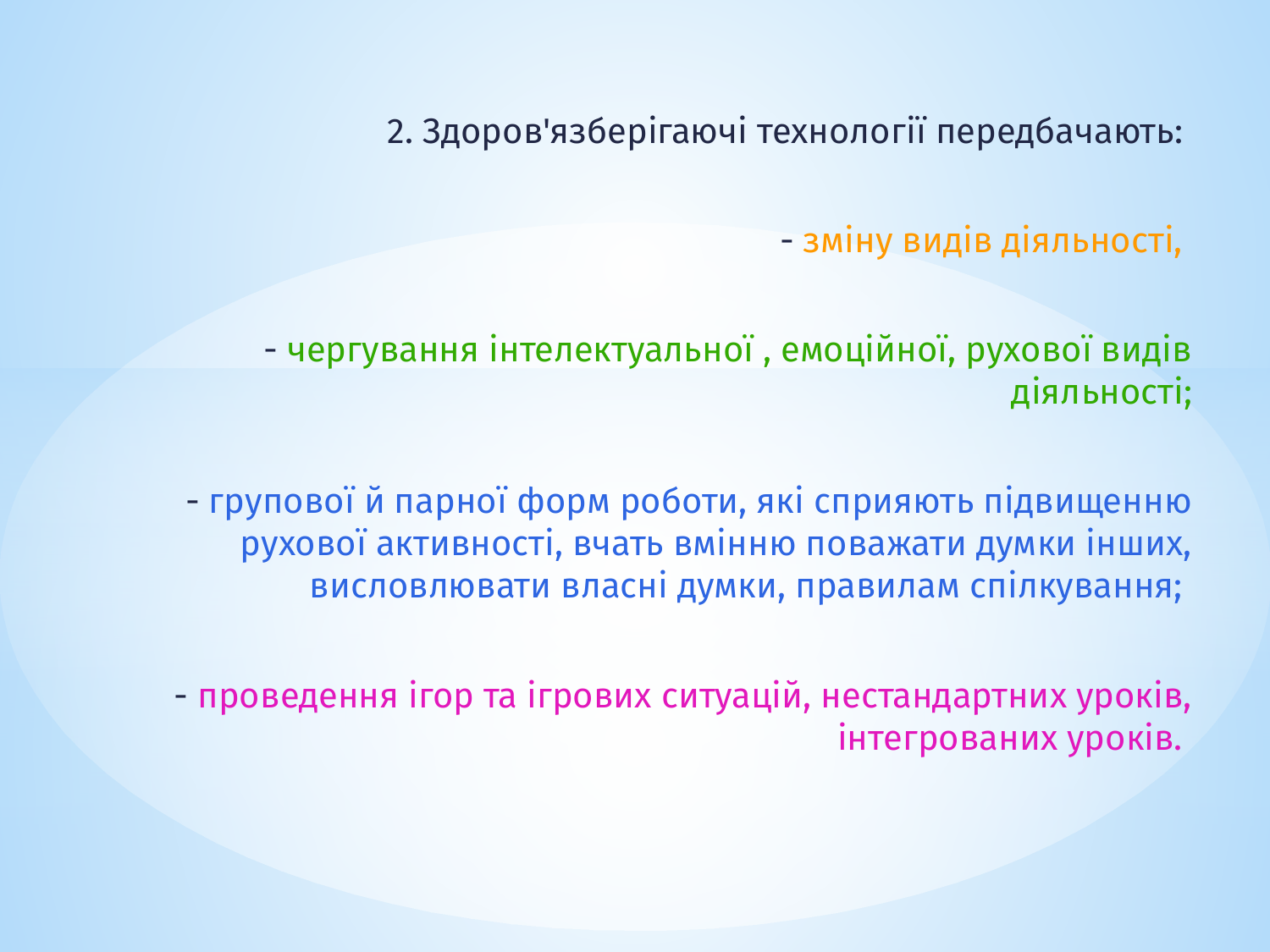

2. Здоров'язберігаючі технології передбачають:

- зміну видів діяльності,

- чергування інтелектуальної , емоційної, рухової видів діяльності;

- групової й парної форм роботи, які сприяють підвищенню рухової активності, вчать вмінню поважати думки інших, висловлювати власні думки, правилам спілкування;

- проведення ігор та ігрових ситуацій, нестандартних уроків, інтегрованих уроків.